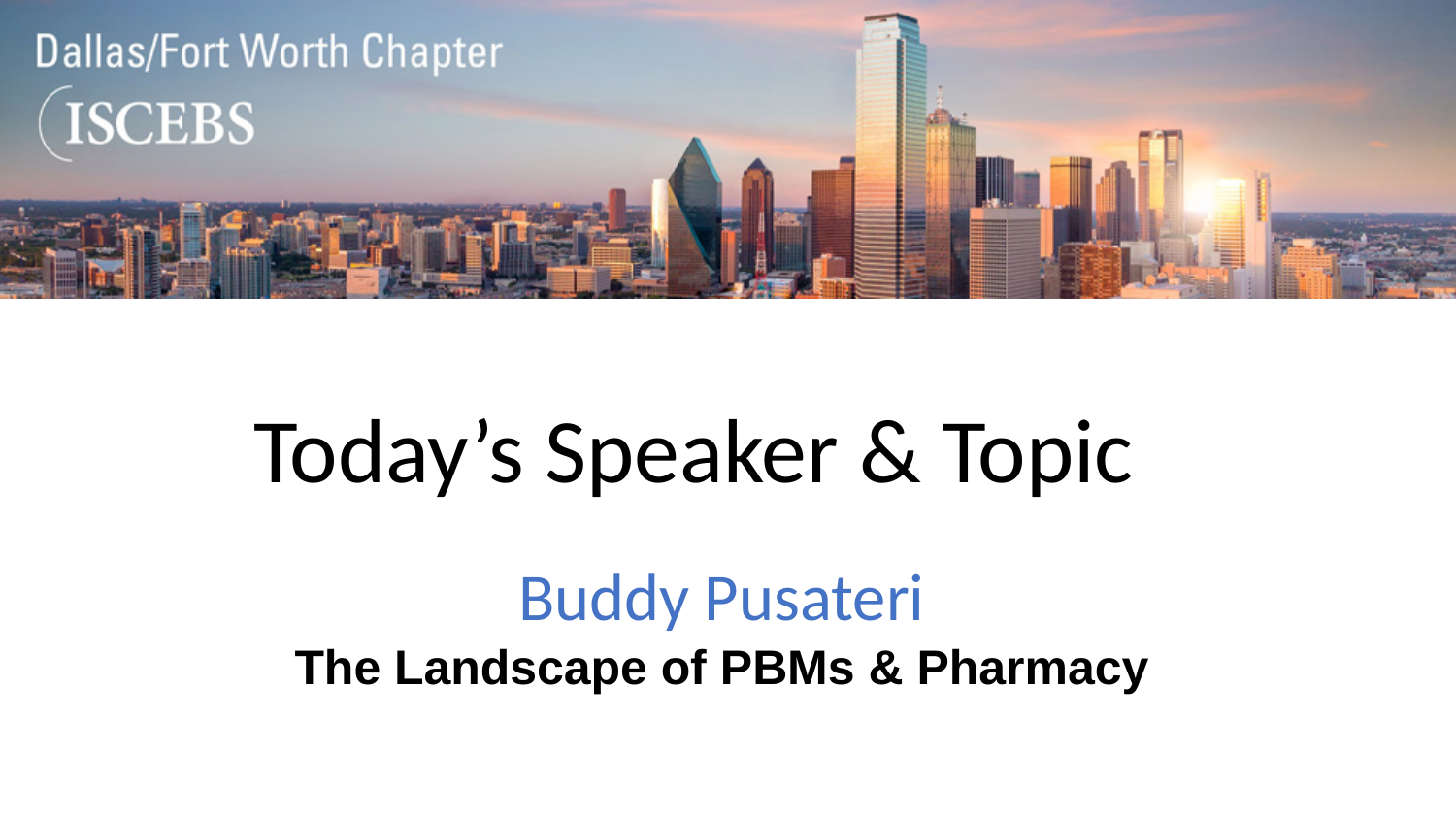

# Today’s Speaker & Topic

Buddy Pusateri
The Landscape of PBMs & Pharmacy